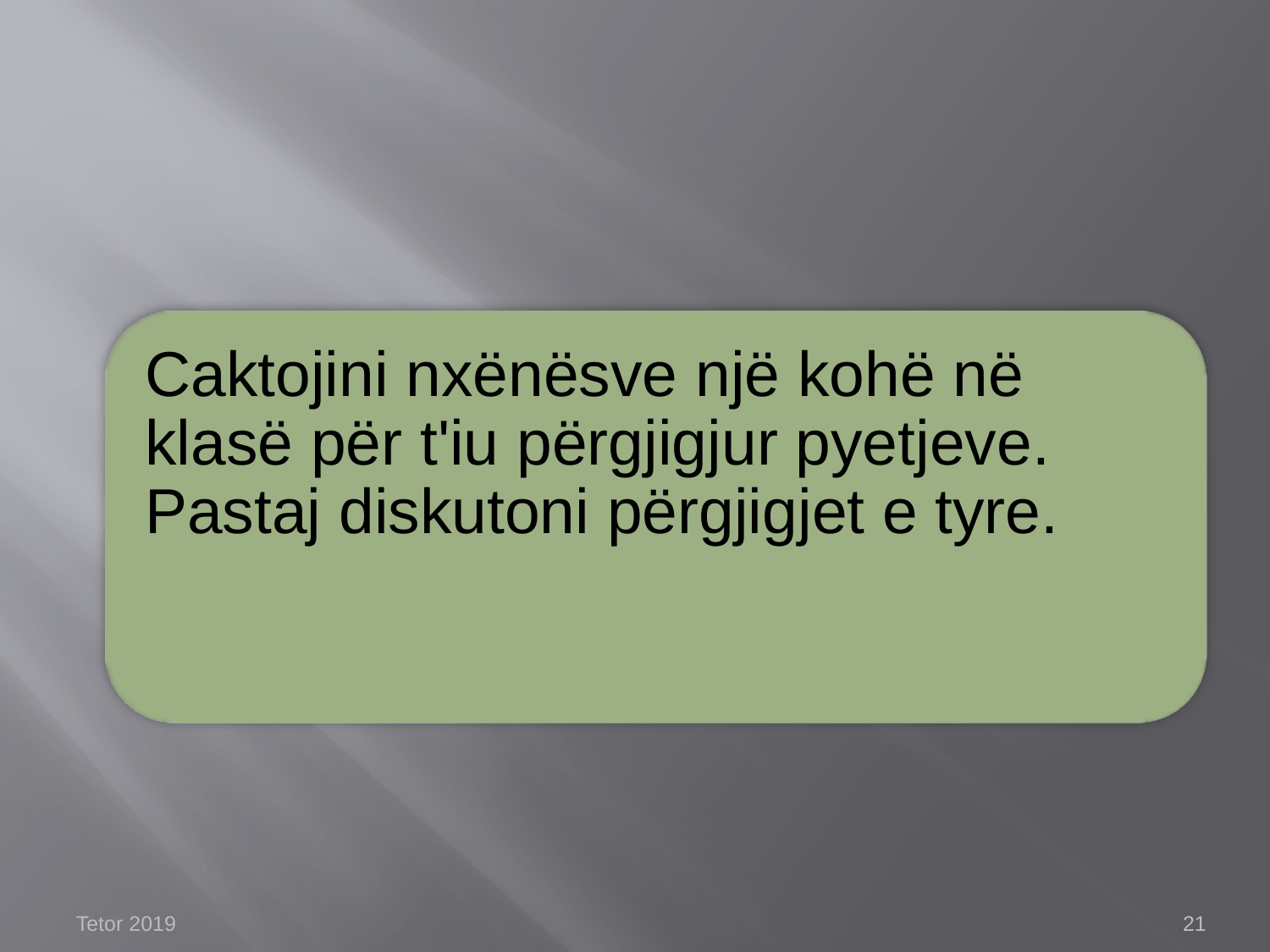

Caktojini nxënësve një kohë në klasë për t'iu përgjigjur pyetjeve. Pastaj diskutoni përgjigjet e tyre.
Tetor 2019
21